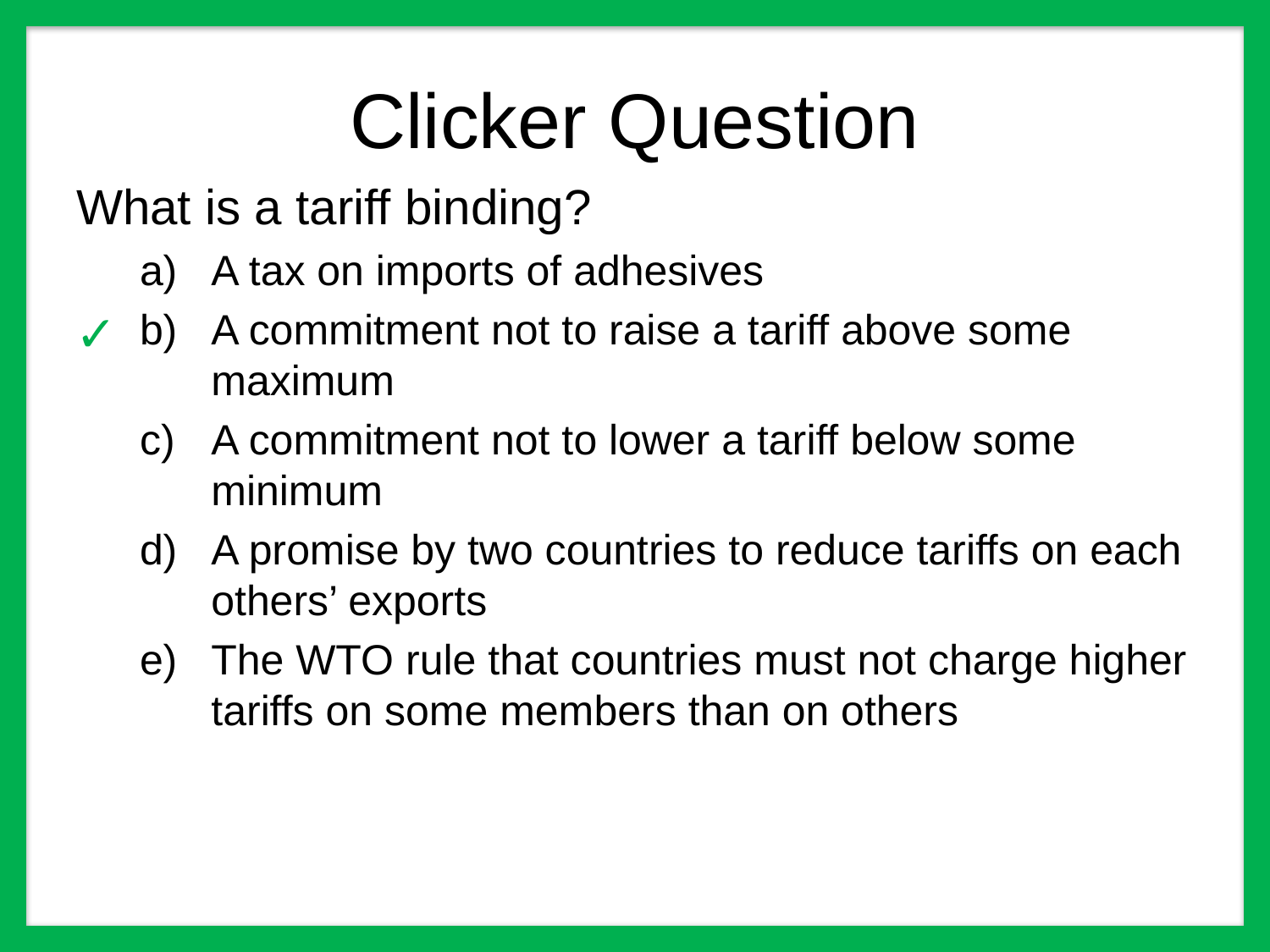

# Clicker Question
What is a tariff binding?
A tax on imports of adhesives
A commitment not to raise a tariff above some maximum
A commitment not to lower a tariff below some minimum
A promise by two countries to reduce tariffs on each others’ exports
The WTO rule that countries must not charge higher tariffs on some members than on others

✓